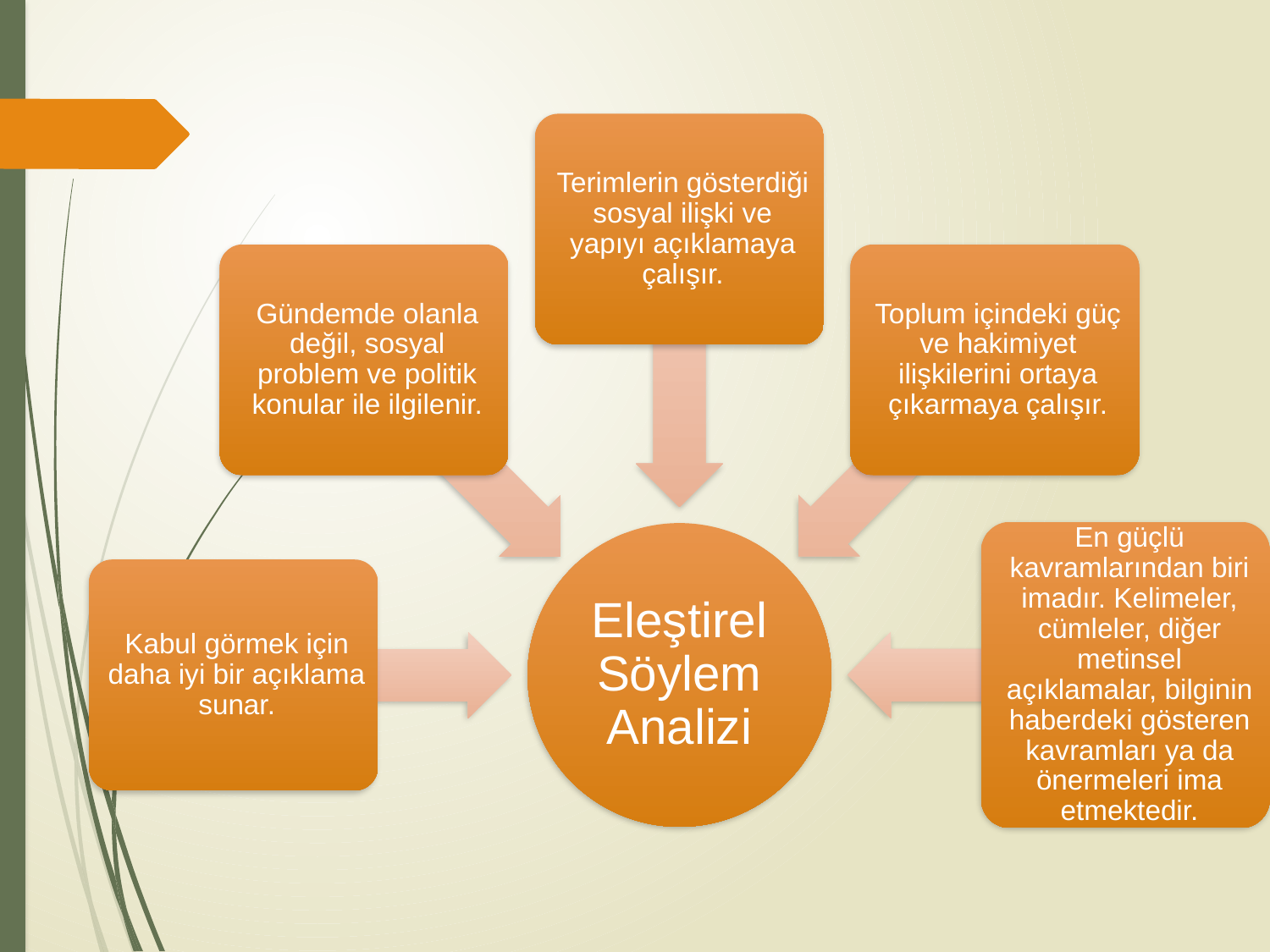

Eleştirel Söylem Analizi
Kabul görmek için daha iyi bir açıklama sunar.
Gündemde olanla değil, sosyal problem ve politik konular ile ilgilenir.
Terimlerin gösterdiği sosyal ilişki ve yapıyı açıklamaya çalışır.
Toplum içindeki güç ve hakimiyet ilişkilerini ortaya çıkarmaya çalışır.
En güçlü kavramlarından biri imadır. Kelimeler, cümleler, diğer metinsel açıklamalar, bilginin haberdeki gösteren kavramları ya da önermeleri ima etmektedir.